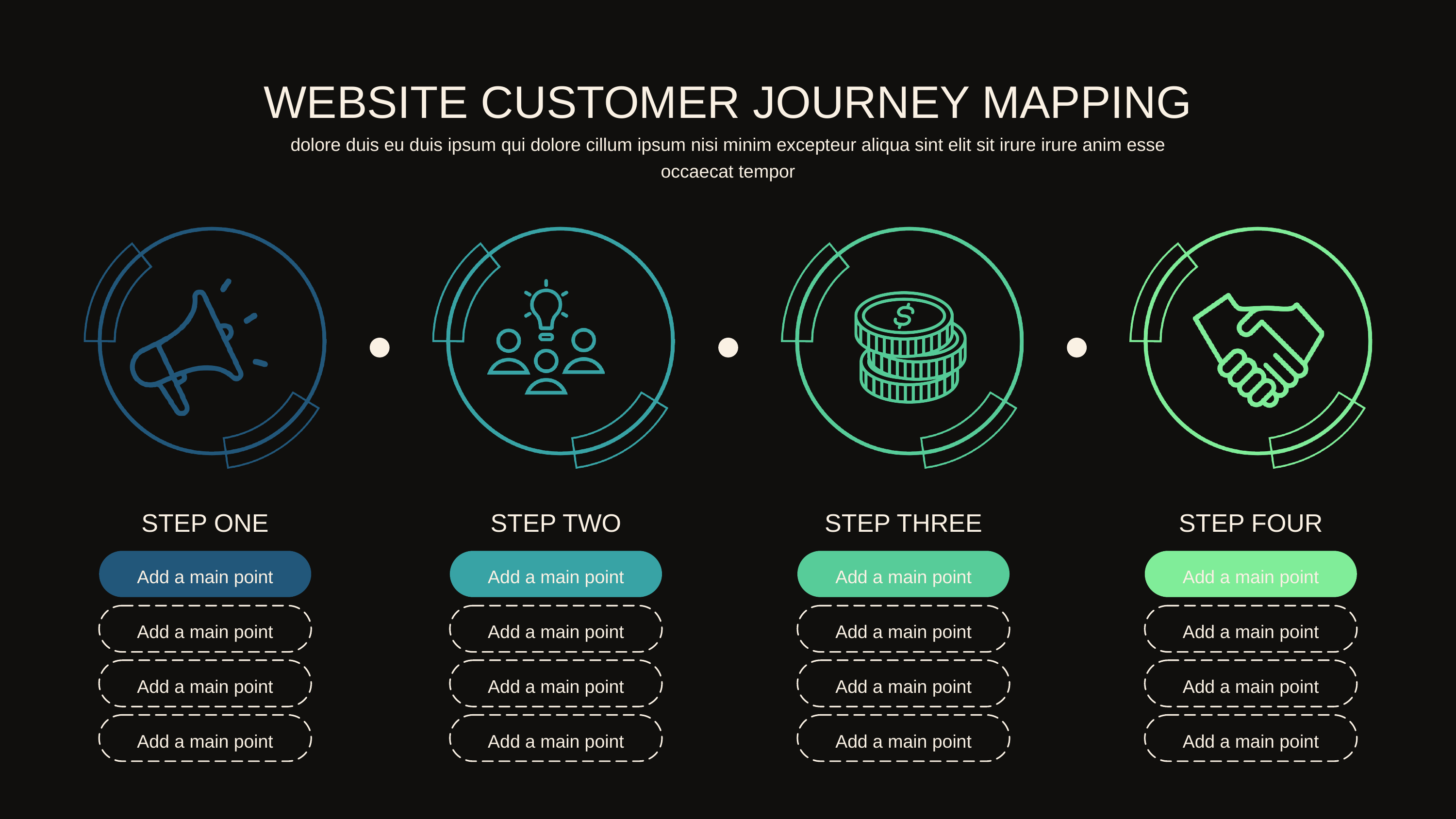

WEBSITE CUSTOMER JOURNEY MAPPING
dolore duis eu duis ipsum qui dolore cillum ipsum nisi minim excepteur aliqua sint elit sit irure irure anim esse occaecat tempor

STEP ONE
STEP TWO
STEP THREE
STEP FOUR

Add a main point

Add a main point

Add a main point

Add a main point

Add a main point

Add a main point

Add a main point

Add a main point

Add a main point

Add a main point

Add a main point

Add a main point

Add a main point

Add a main point

Add a main point

Add a main point